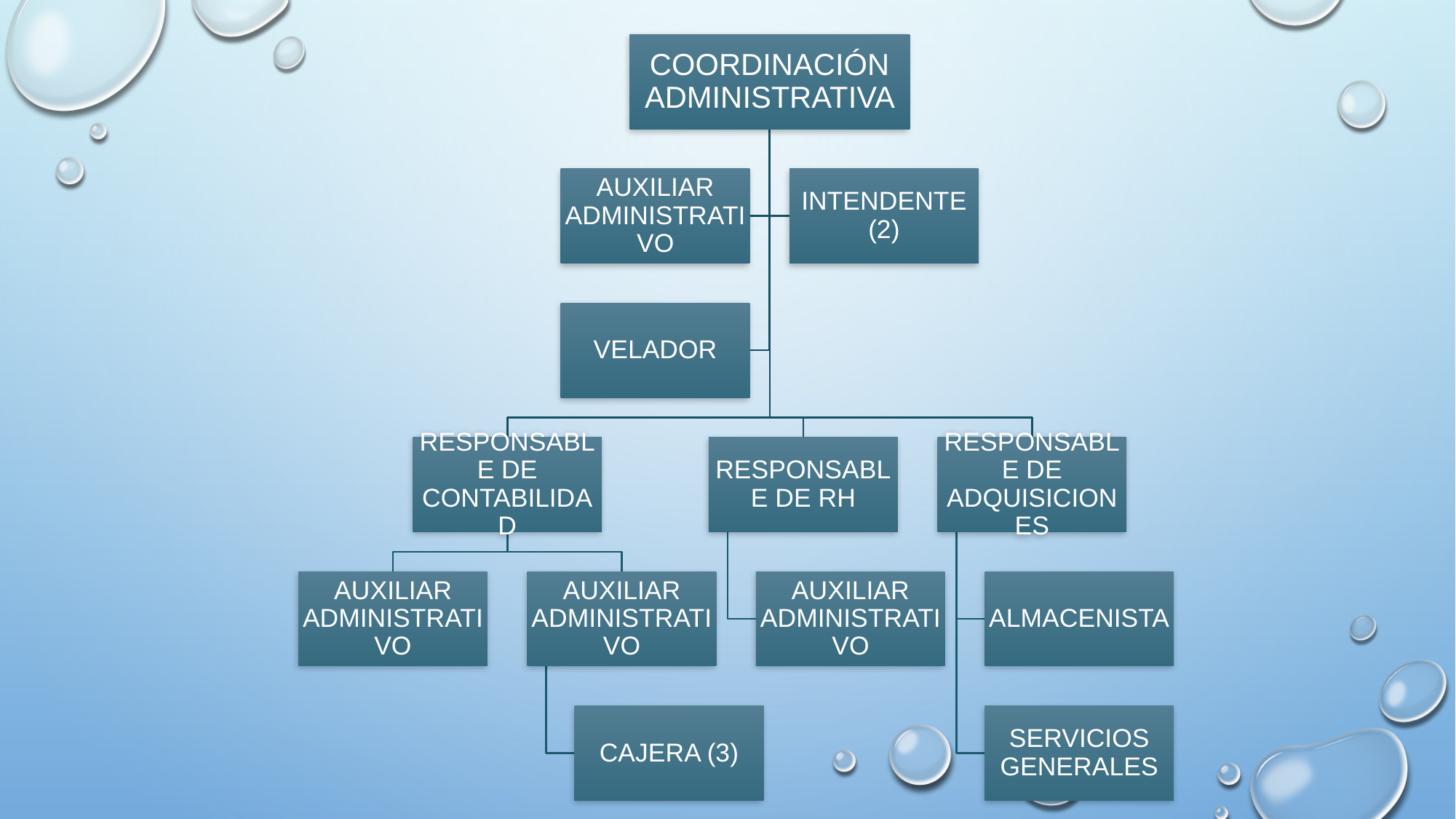

COORDINACIÓN ADMINISTRATIVA
RESPONSABLE DE CONTABILIDAD
AUXILIAR ADMINISTRATIVO
AUXILIAR ADMINISTRATIVO
CAJERA (3)
RESPONSABLE DE RH
AUXILIAR ADMINISTRATIVO
RESPONSABLE DE ADQUISICIONES
ALMACENISTA
SERVICIOS GENERALES
AUXILIAR ADMINISTRATIVO
INTENDENTE (2)
VELADOR